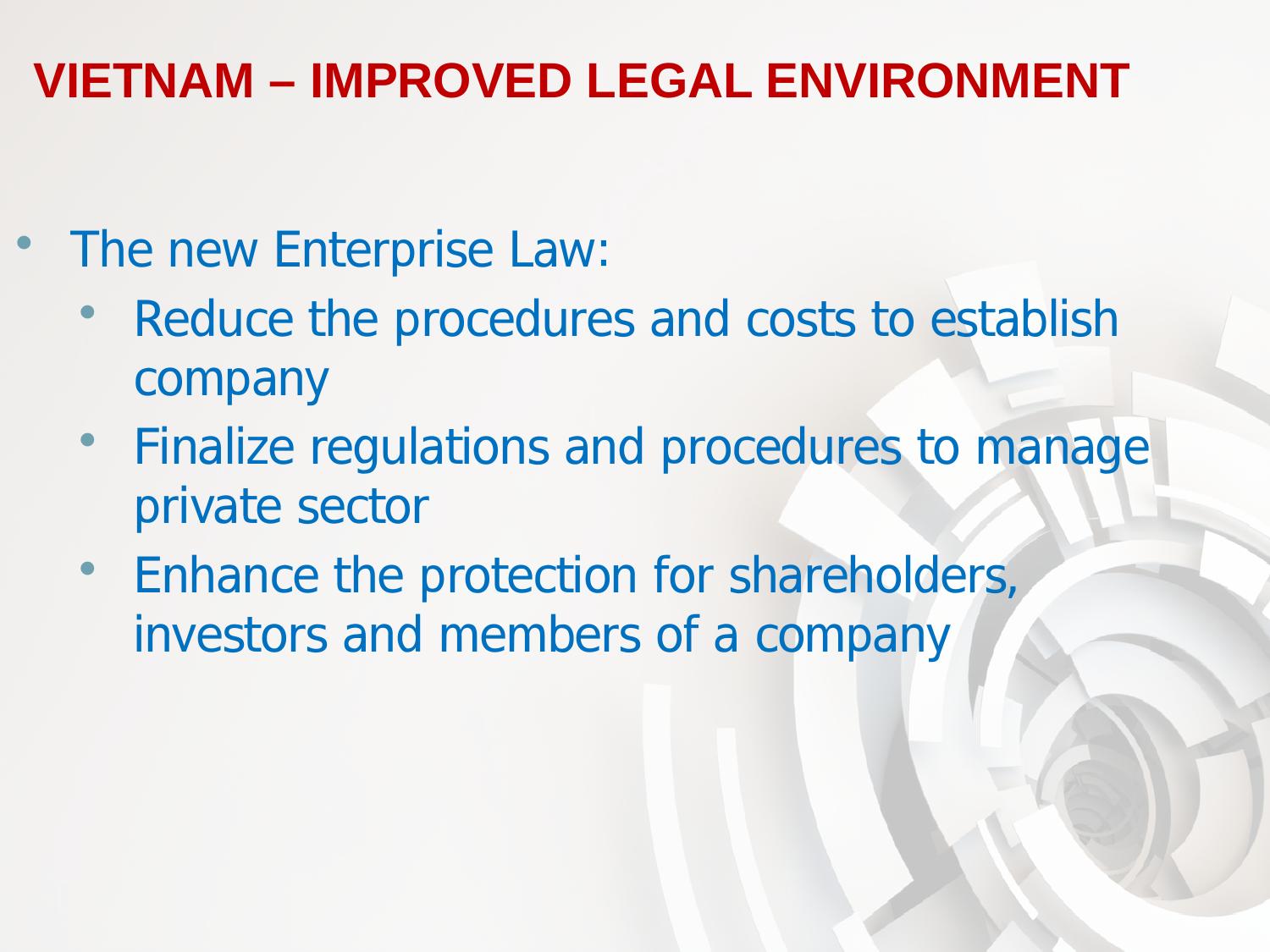

VIETNAM – IMPROVED LEGAL ENVIRONMENT
The new Enterprise Law:
Reduce the procedures and costs to establish company
Finalize regulations and procedures to manage private sector
Enhance the protection for shareholders, investors and members of a company